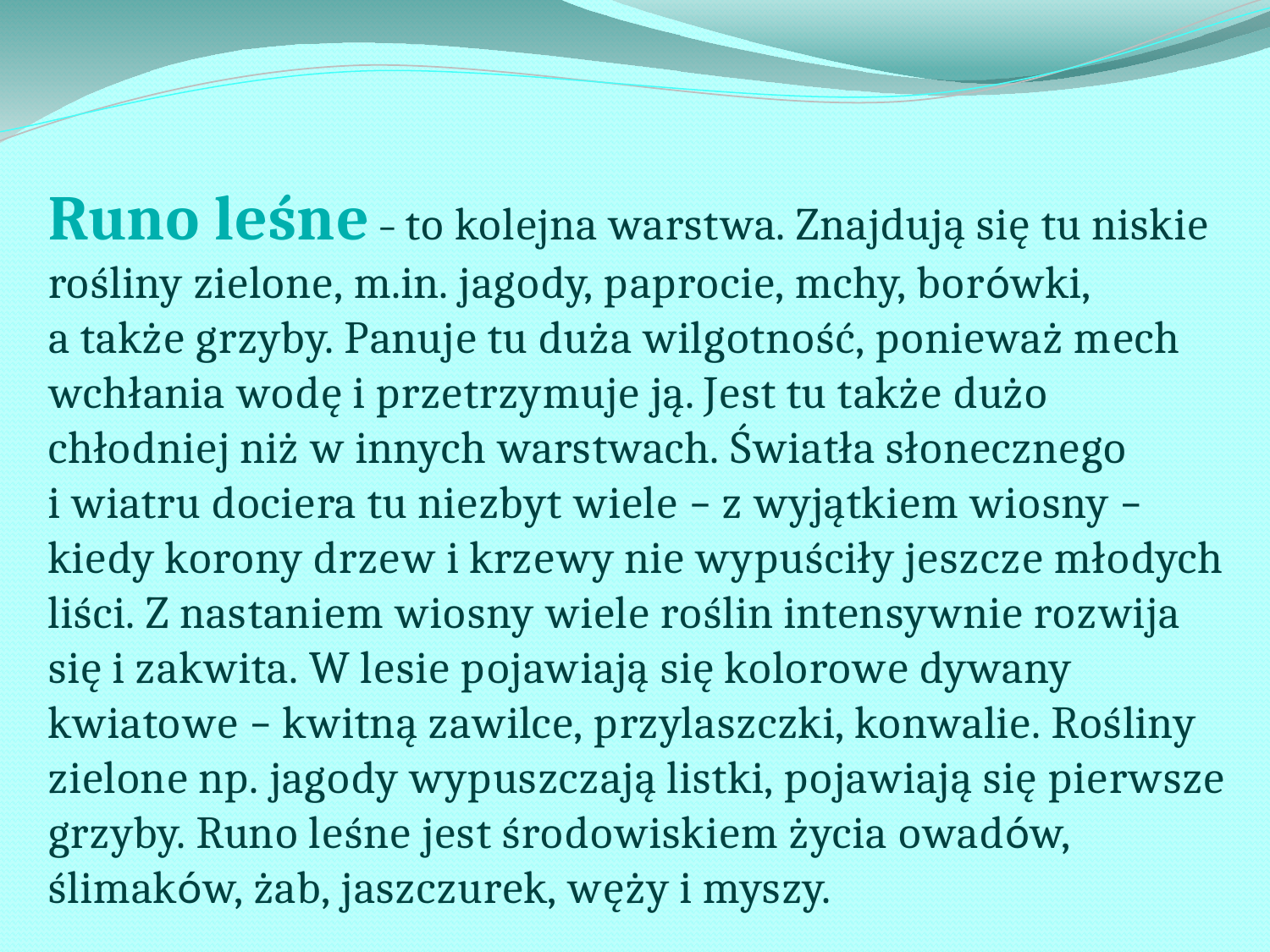

Runo leśne – to kolejna warstwa. Znajdują się tu niskie rośliny zielone, m.in. jagody, paprocie, mchy, borówki,            a także grzyby. Panuje tu duża wilgotność, ponieważ mech wchłania wodę i przetrzymuje ją. Jest tu także dużo chłodniej niż w innych warstwach. Światła słonecznego         i wiatru dociera tu niezbyt wiele – z wyjątkiem wiosny – kiedy korony drzew i krzewy nie wypuściły jeszcze młodych liści. Z nastaniem wiosny wiele roślin intensywnie rozwija się i zakwita. W lesie pojawiają się kolorowe dywany kwiatowe – kwitną zawilce, przylaszczki, konwalie. Rośliny zielone np. jagody wypuszczają listki, pojawiają się pierwsze grzyby. Runo leśne jest środowiskiem życia owadów, ślimaków, żab, jaszczurek, węży i myszy.